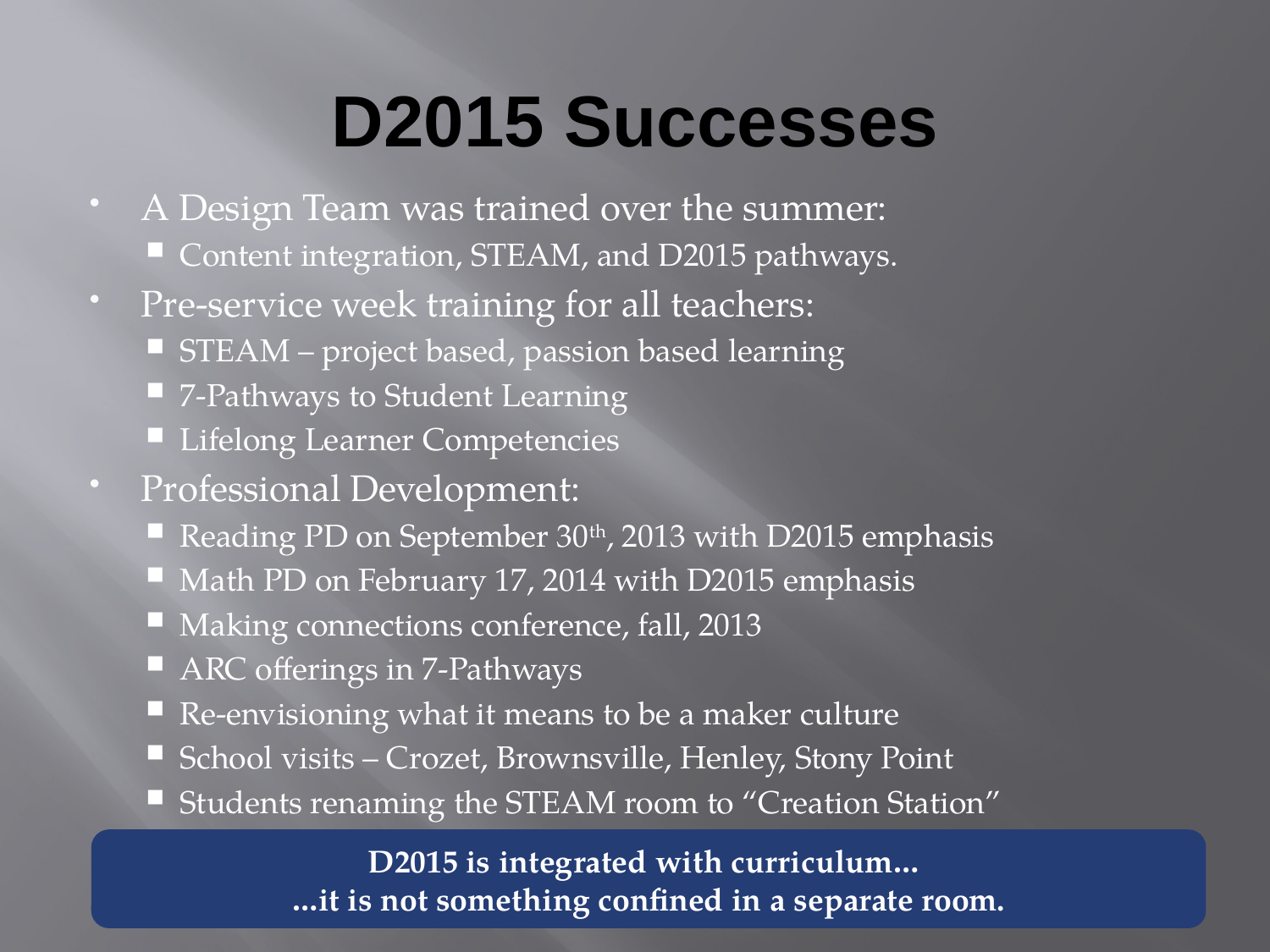

# D2015 Successes
A Design Team was trained over the summer:
Content integration, STEAM, and D2015 pathways.
Pre-service week training for all teachers:
STEAM – project based, passion based learning
7-Pathways to Student Learning
Lifelong Learner Competencies
Professional Development:
Reading PD on September 30th, 2013 with D2015 emphasis
Math PD on February 17, 2014 with D2015 emphasis
Making connections conference, fall, 2013
ARC offerings in 7-Pathways
Re-envisioning what it means to be a maker culture
School visits – Crozet, Brownsville, Henley, Stony Point
Students renaming the STEAM room to “Creation Station”

D2015 is integrated with curriculum…
…it is not something confined in a separate room.